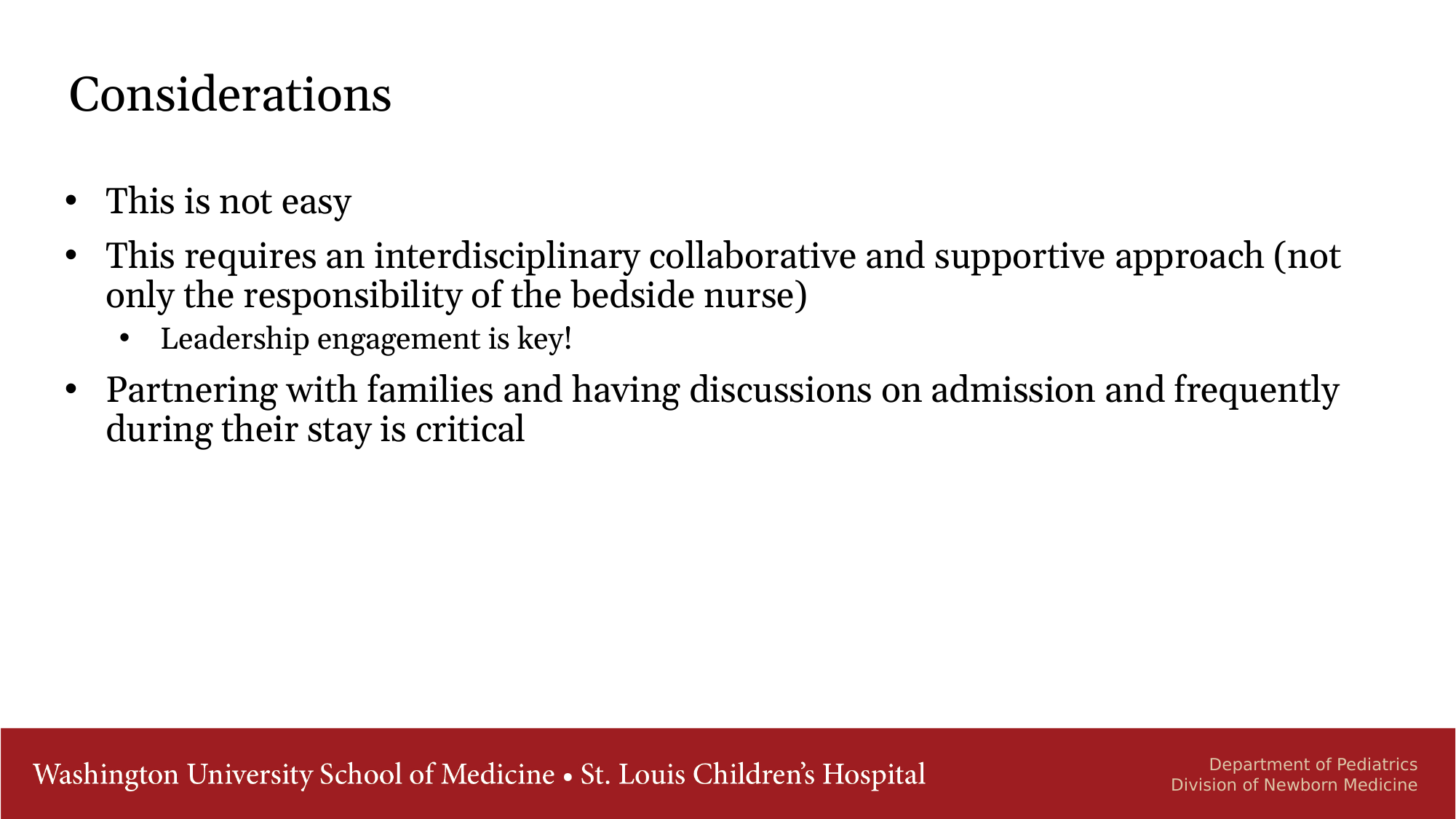

# Considerations
This is not easy
This requires an interdisciplinary collaborative and supportive approach (not only the responsibility of the bedside nurse)
Leadership engagement is key!
Partnering with families and having discussions on admission and frequently during their stay is critical